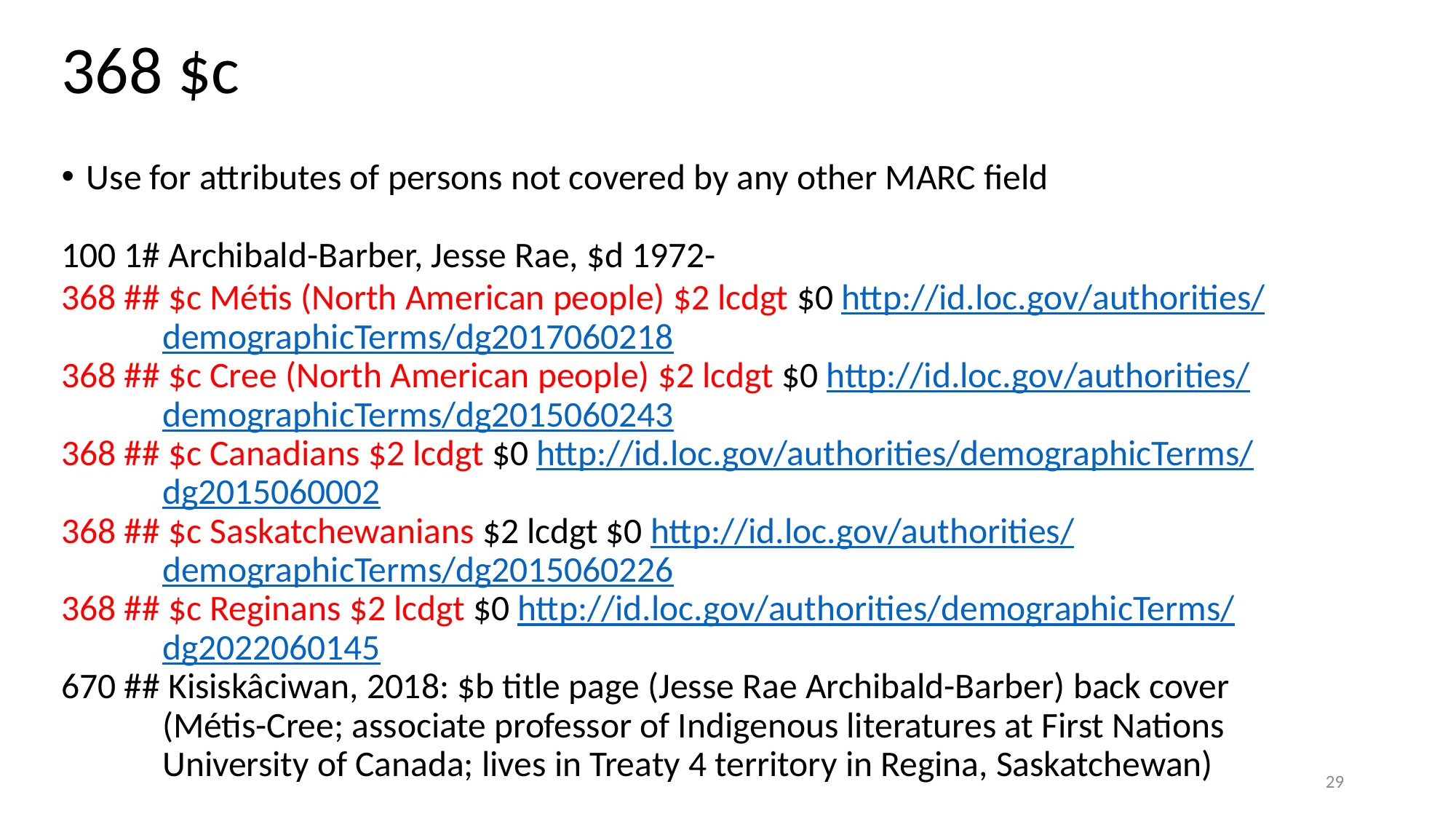

# 368 $c
Use for attributes of persons not covered by any other MARC field

100 1# Archibald-Barber, Jesse Rae, $d 1972-
368 ## $c Métis (North American people) $2 lcdgt $0 http://id.loc.gov/authorities/
	 demographicTerms/dg2017060218
368 ## $c Cree (North American people) $2 lcdgt $0 http://id.loc.gov/authorities/
	 demographicTerms/dg2015060243
368 ## $c Canadians $2 lcdgt $0 http://id.loc.gov/authorities/demographicTerms/
	 dg2015060002
368 ## $c Saskatchewanians $2 lcdgt $0 http://id.loc.gov/authorities/
	 demographicTerms/dg2015060226
368 ## $c Reginans $2 lcdgt $0 http://id.loc.gov/authorities/demographicTerms/
	 dg2022060145
670 ## Kisiskâciwan, 2018: $b title page (Jesse Rae Archibald-Barber) back cover
 	 (Métis-Cree; associate professor of Indigenous literatures at First Nations
 	 University of Canada; lives in Treaty 4 territory in Regina, Saskatchewan)
29